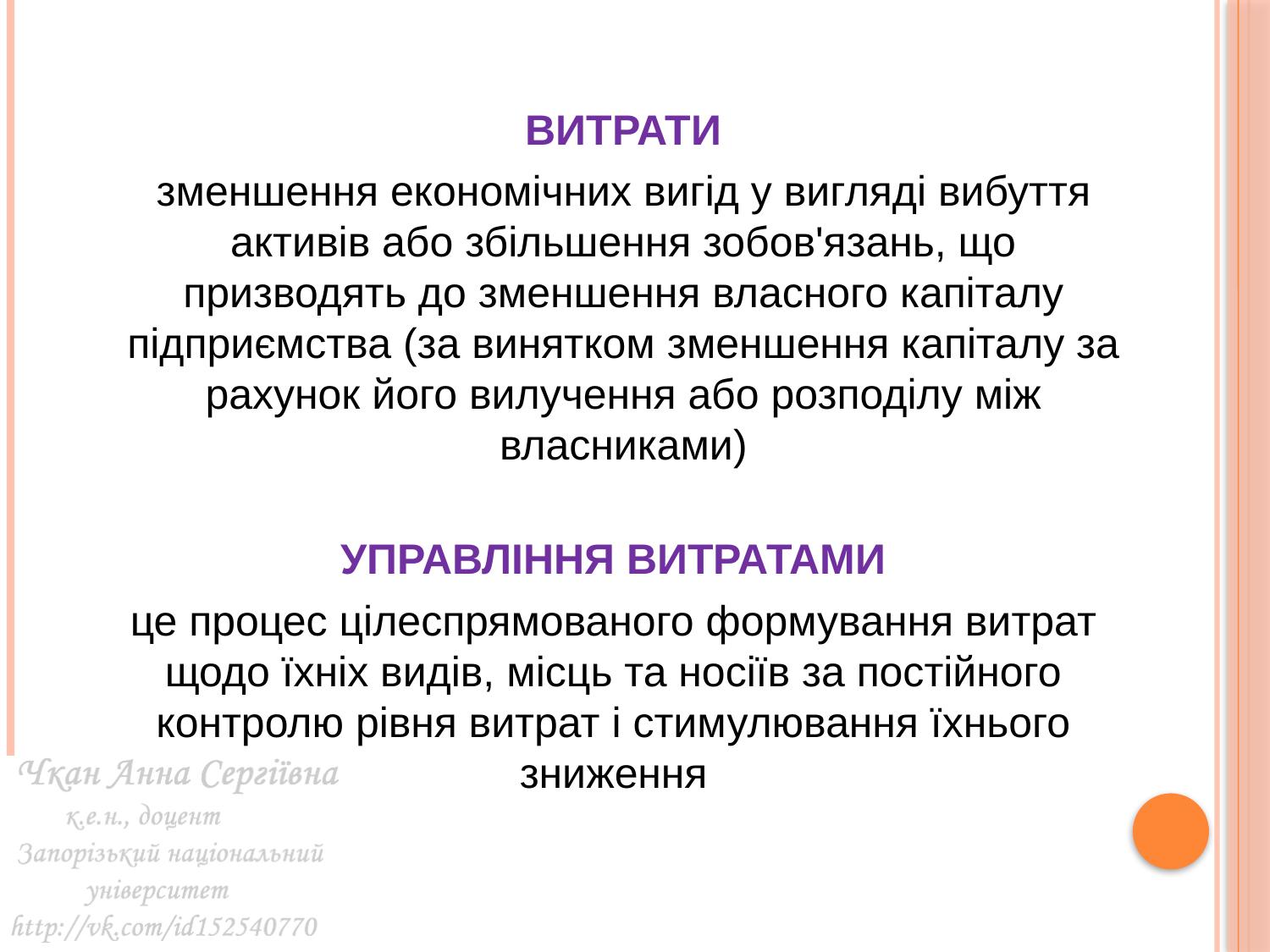

ВИТРАТИ
зменшення економічних вигід у вигляді вибуття активів або збільшення зобов'язань, що призводять до зменшення власного капіталу підприємства (за винятком зменшення капіталу за рахунок його вилучення або розподілу між власниками)
УПРАВЛІННЯ ВИТРАТАМИ
це процес цілеспрямованого формування витрат щодо їхніх видів, місць та носіїв за постійного контролю рівня витрат і стимулювання їхнього зниження